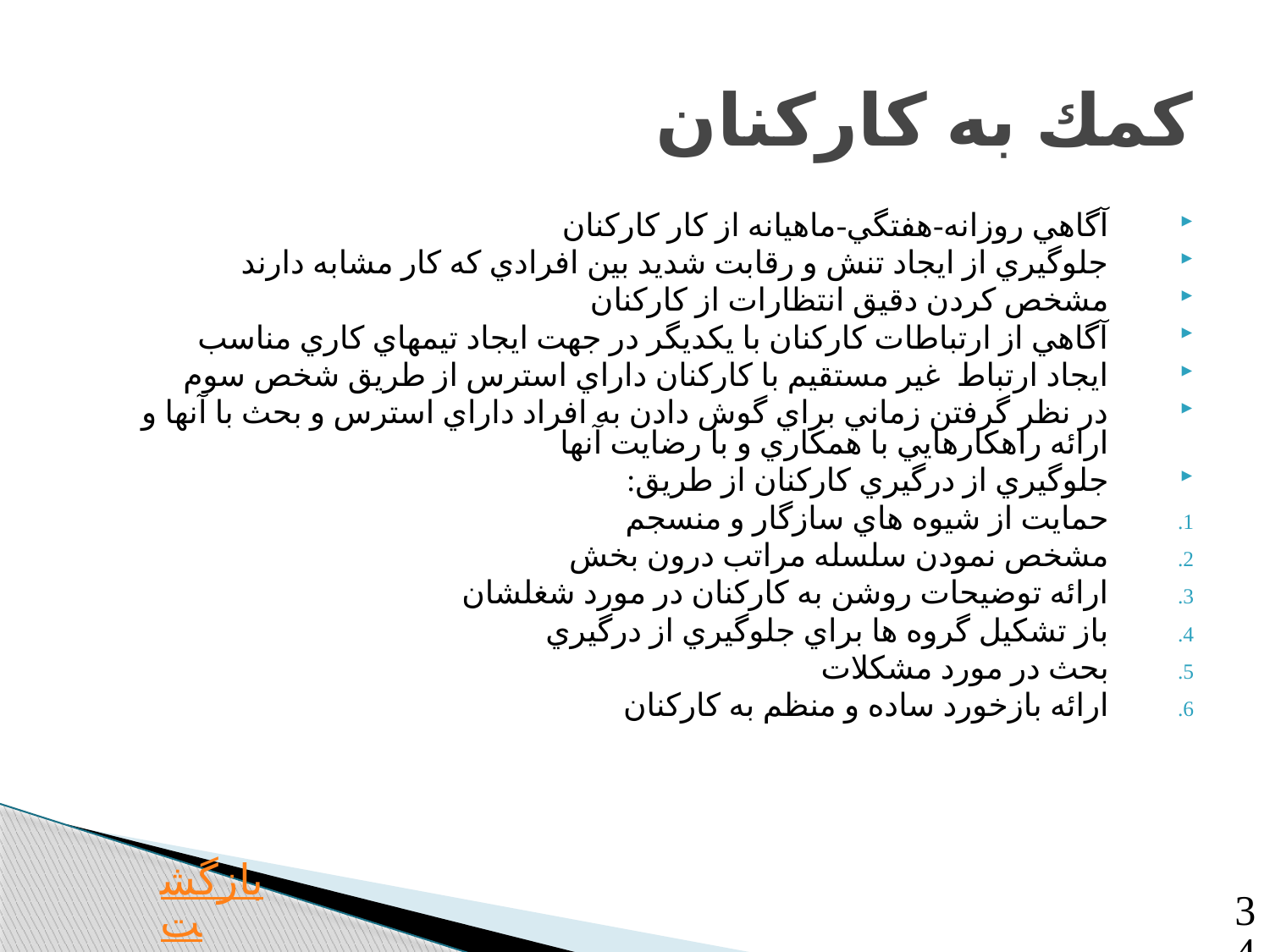

# كمك به كاركنان
آگاهي روزانه-هفتگي-ماهيانه از كار كاركنان
جلوگيري از ايجاد تنش و رقابت شديد بين افرادي كه كار مشابه دارند
مشخص كردن دقيق انتظارات از كاركنان
آگاهي از ارتباطات كاركنان با يكديگر در جهت ايجاد تيمهاي كاري مناسب
ايجاد ارتباط  غير مستقيم با كاركنان داراي استرس از طريق شخص سوم
در نظر گرفتن زماني براي گوش دادن به افراد داراي استرس و بحث با آنها و ارائه راهكارهايي با همكاري و با رضايت آنها
جلوگيري از درگيري كاركنان از طريق:
حمايت از شيوه هاي سازگار و منسجم
مشخص نمودن سلسله مراتب درون بخش
ارائه توضيحات روشن به كاركنان در مورد شغلشان
باز تشكيل گروه ها براي جلوگيري از درگيري
بحث در مورد مشكلات
ارائه بازخورد ساده و منظم به كاركنان

بازگشت
34